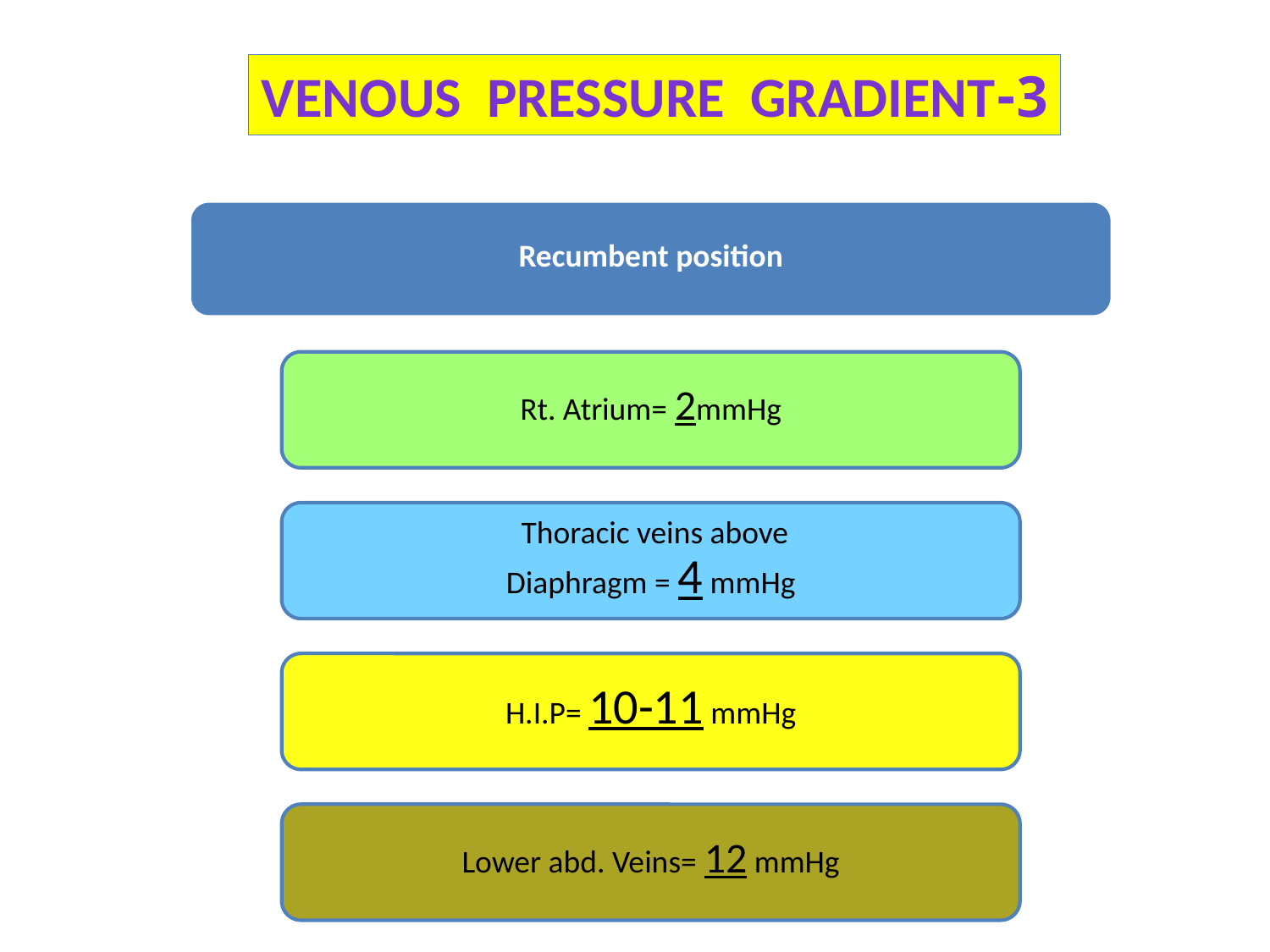

3-venous  pressure  gradient
Recumbent position
Rt. Atrium= 2mmHg
Thoracic veins above
Diaphragm = 4 mmHg
Lower abd. Veins= 12 mmHg
H.I.P= 10-11 mmHg
H.I.P= 10-11 mmHg